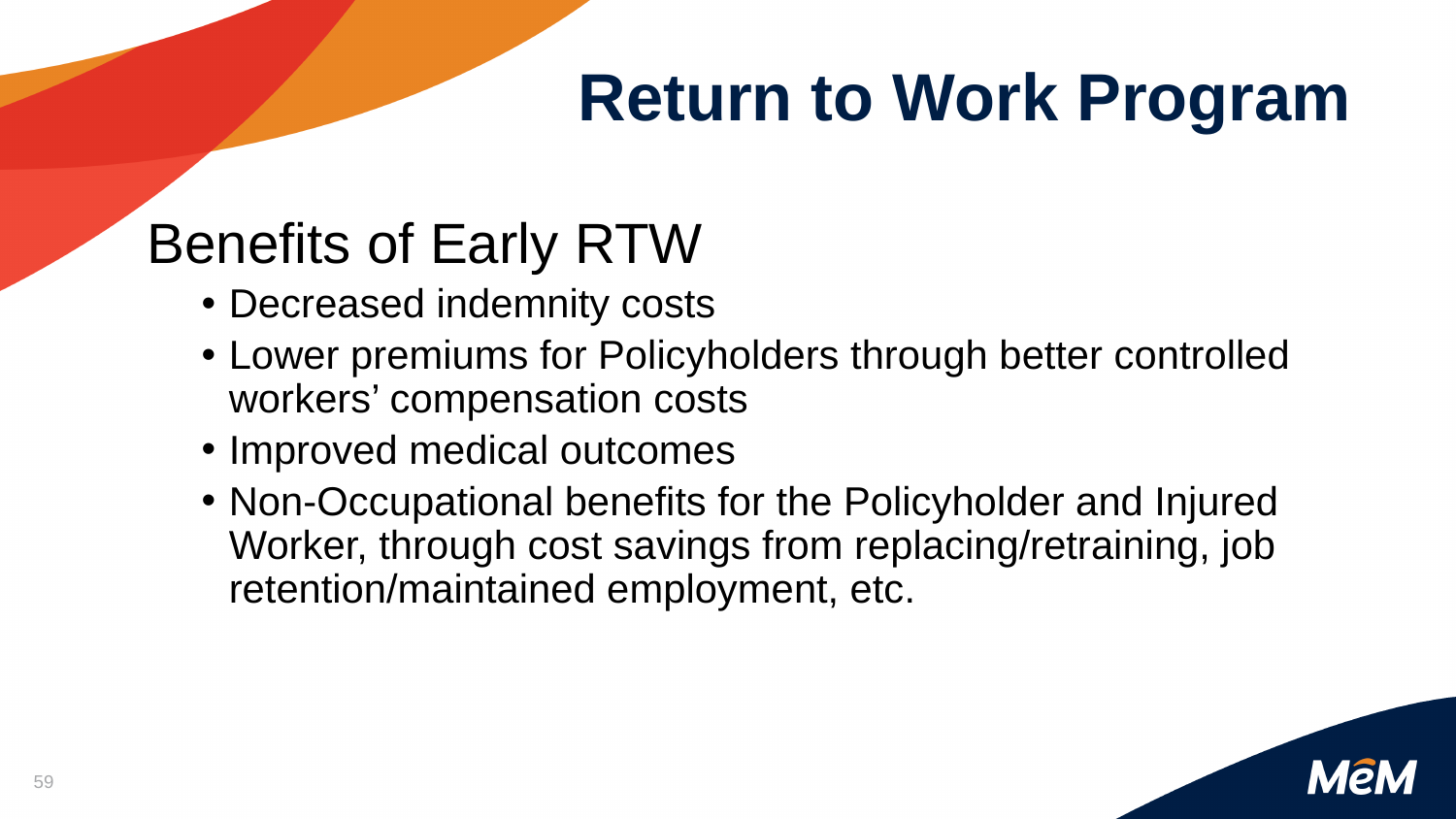

Return to Work Program
Benefits of Early RTW
Decreased indemnity costs
Lower premiums for Policyholders through better controlled workers’ compensation costs
Improved medical outcomes
Non-Occupational benefits for the Policyholder and Injured Worker, through cost savings from replacing/retraining, job retention/maintained employment, etc.